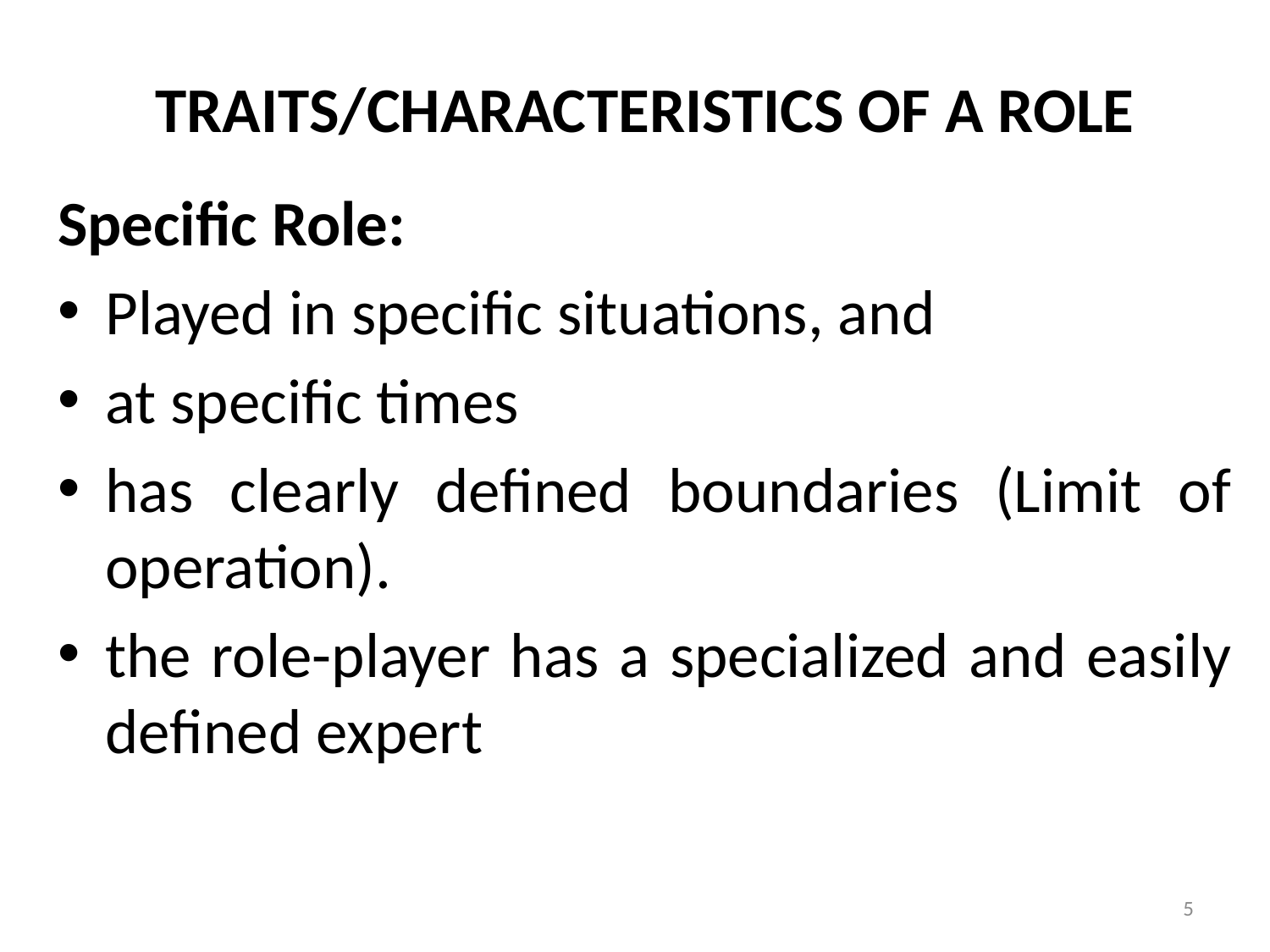

# TRAITS/CHARACTERISTICS OF A ROLE
Specific Role:
Played in specific situations, and
at specific times
has clearly defined boundaries (Limit of operation).
the role-player has a specialized and easily defined expert

5